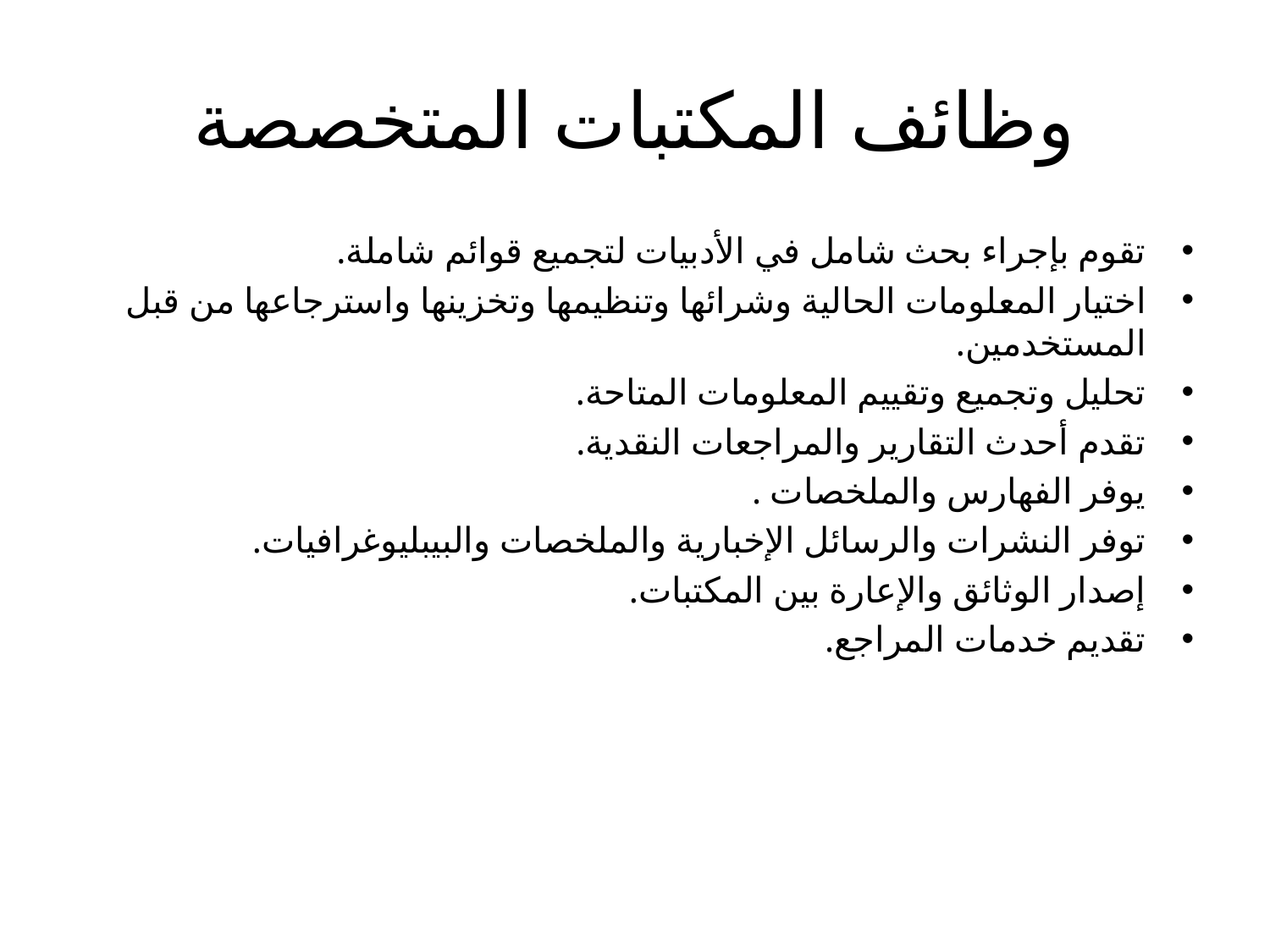

# وظائف المكتبات المتخصصة
تقوم بإجراء بحث شامل في الأدبيات لتجميع قوائم شاملة.
اختيار المعلومات الحالية وشرائها وتنظيمها وتخزينها واسترجاعها من قبل المستخدمين.
تحليل وتجميع وتقييم المعلومات المتاحة.
تقدم أحدث التقارير والمراجعات النقدية.
يوفر الفهارس والملخصات .
توفر النشرات والرسائل الإخبارية والملخصات والبيبليوغرافيات.
إصدار الوثائق والإعارة بين المكتبات.
تقديم خدمات المراجع.